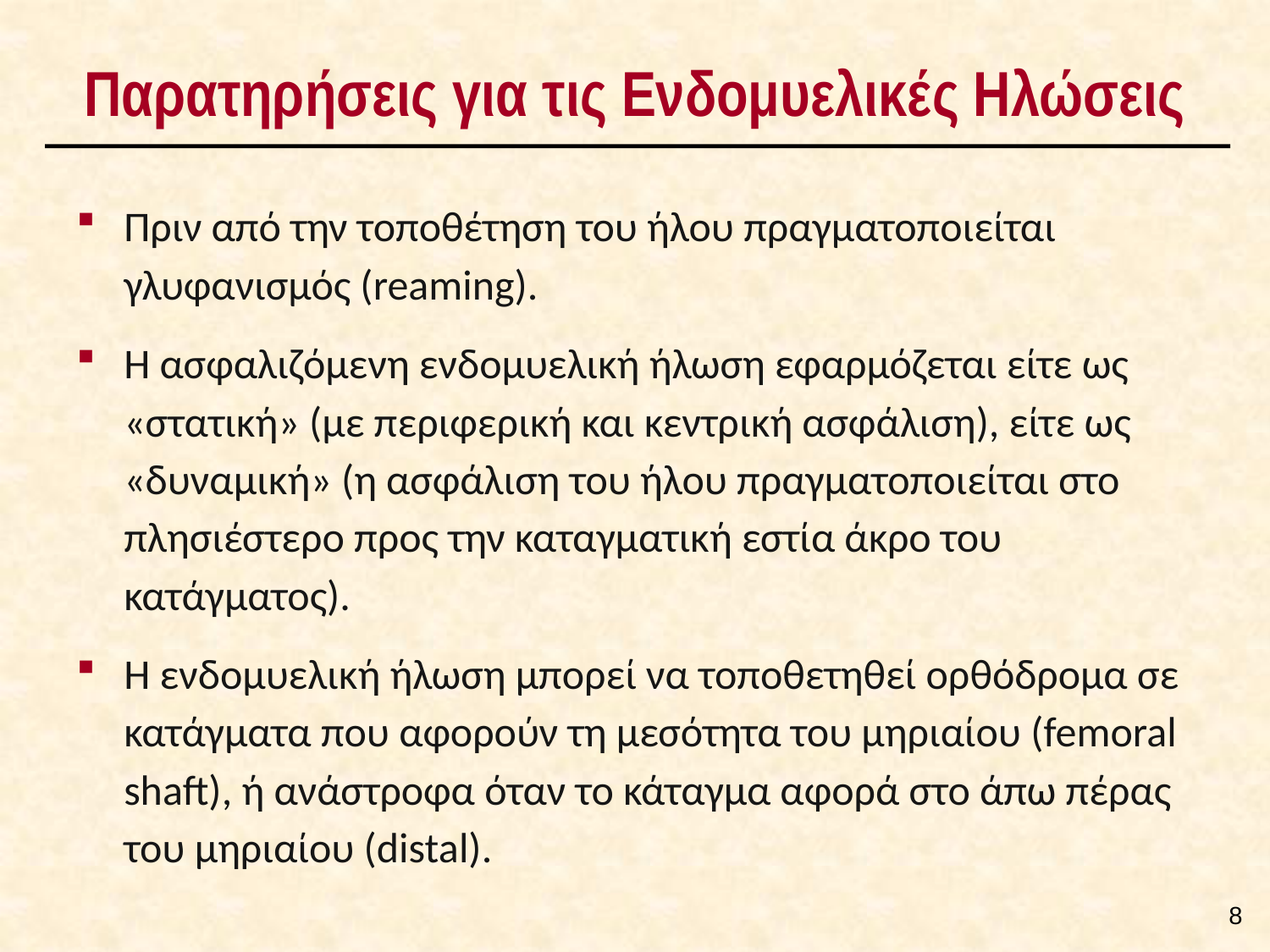

# Παρατηρήσεις για τις Ενδομυελικές Ηλώσεις
Πριν από την τοποθέτηση του ήλου πραγματοποιείται γλυφανισμός (reaming).
Η ασφαλιζόμενη ενδομυελική ήλωση εφαρμόζεται είτε ως «στατική» (με περιφερική και κεντρική ασφάλιση), είτε ως «δυναμική» (η ασφάλιση του ήλου πραγματοποιείται στο πλησιέστερο προς την καταγματική εστία άκρο του κατάγματος).
Η ενδομυελική ήλωση μπορεί να τοποθετηθεί ορθόδρομα σε κατάγματα που αφορούν τη μεσότητα του μηριαίου (femoral shaft), ή ανάστροφα όταν το κάταγμα αφορά στο άπω πέρας του μηριαίου (distal).
8